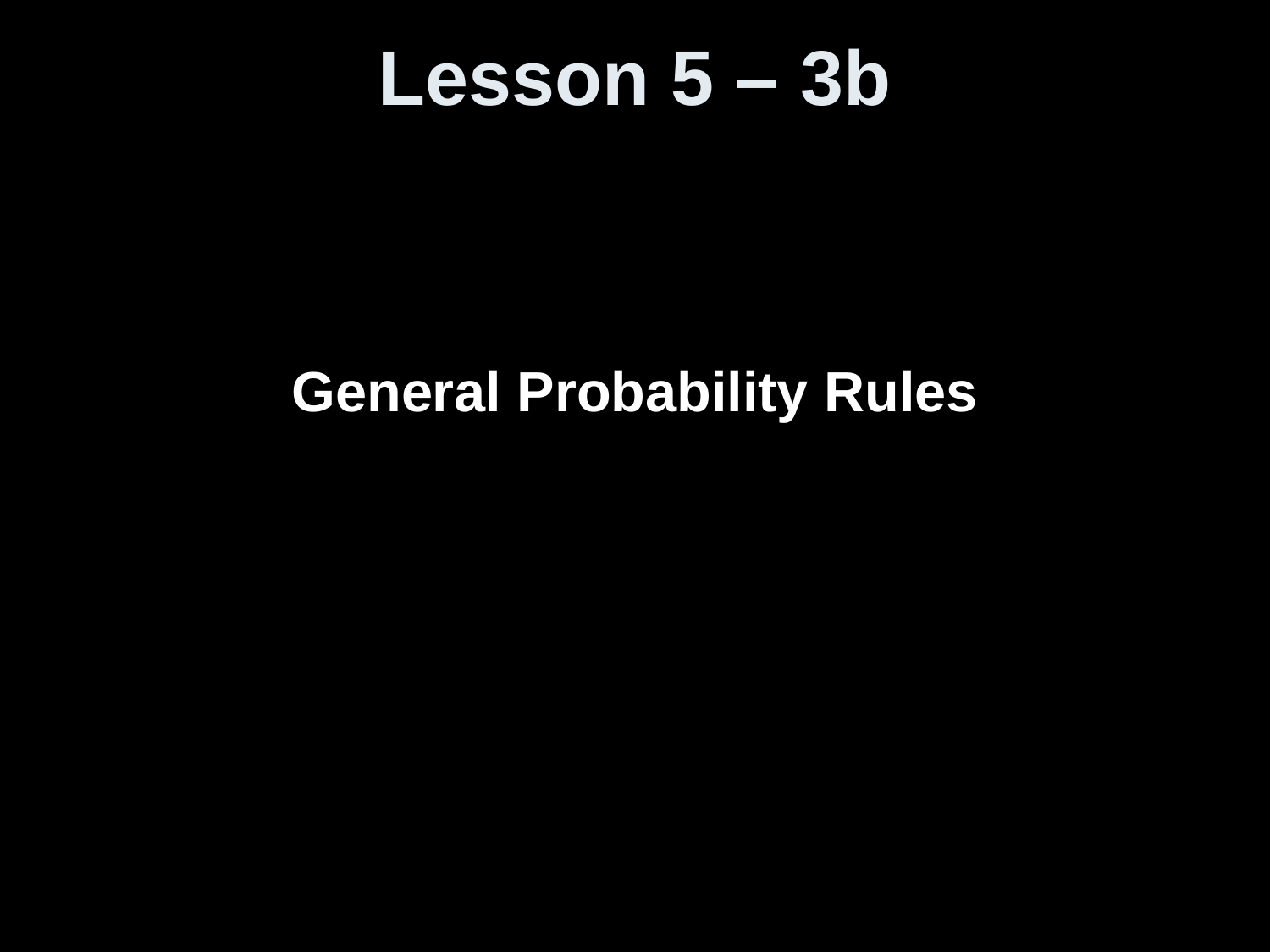

# Lesson 5 – 3b
General Probability Rules